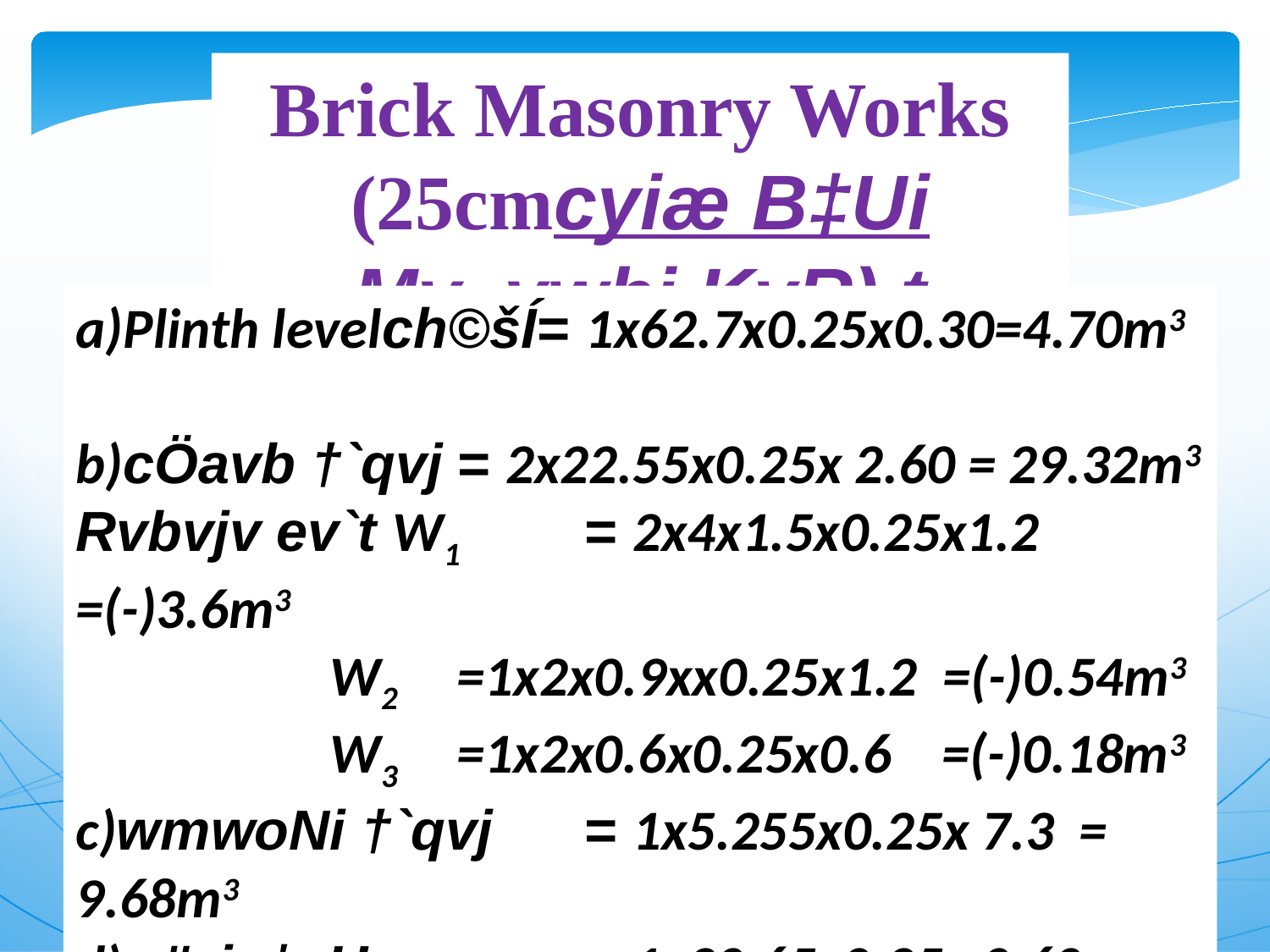

Brick Masonry Works (25cmcyiæ B‡Ui Mv_ywbi KvR) t
a)Plinth levelch©šÍ= 1x62.7x0.25x0.30=4.70m3

b)cÖavb †`qvj	= 2x22.55x0.25x 2.60 = 29.32m3
Rvbvjv ev`t W1	= 2x4x1.5x0.25x1.2   =(-)3.6m3
		W2	=1x2x0.9xx0.25x1.2  =(-)0.54m3
		W3	=1x2x0.6x0.25x0.6    =(-)0.18m3
c)wmwoNi †`qvj	= 1x5.255x0.25x 7.3  = 9.68m3
d) c¨viv‡cU 		= 1x30.65x0.25x 0.60 = 9.68m3